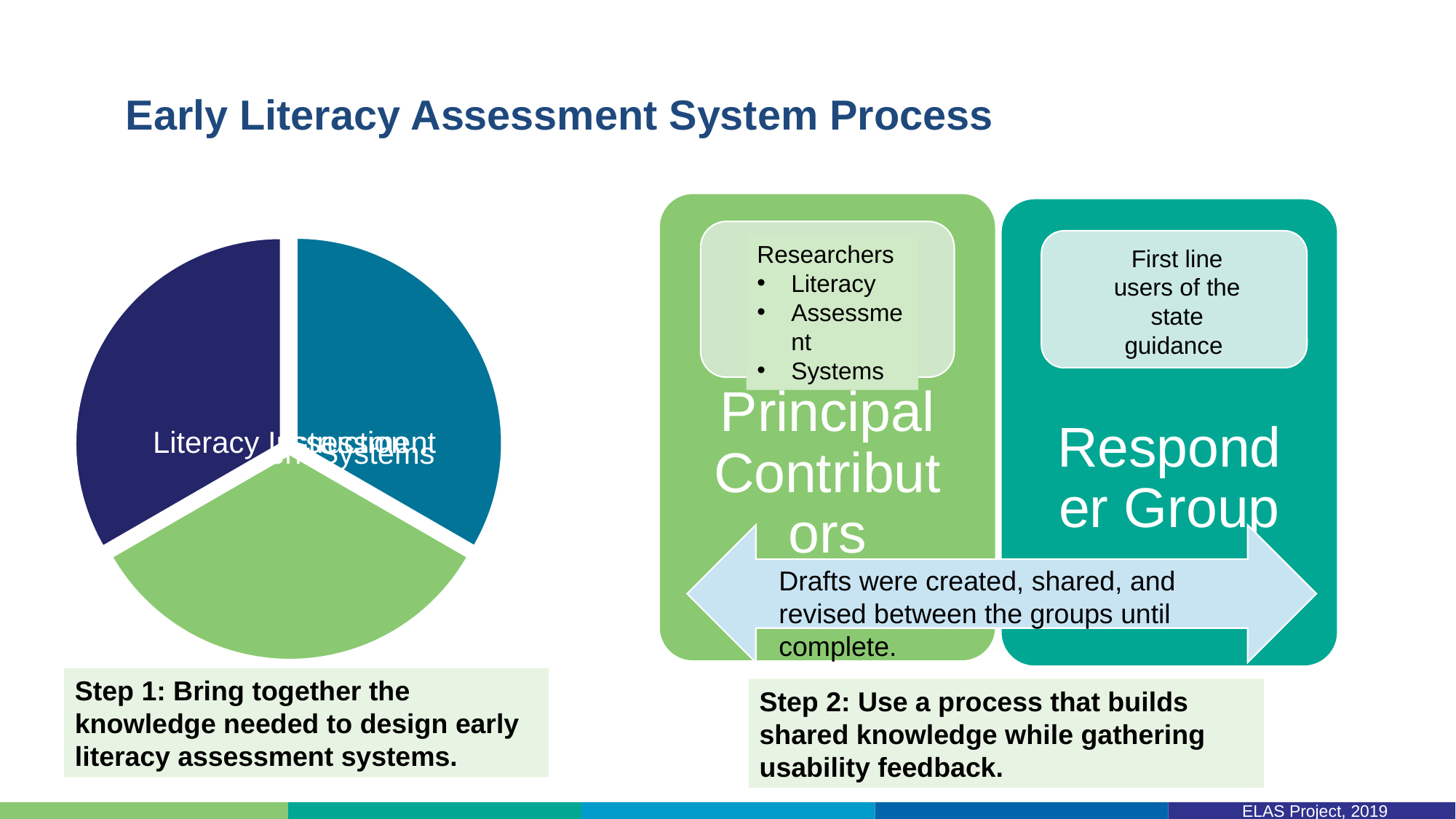

# Early Literacy Assessment System Process
Literacy Assessment
Assessment Systems
Literacy Instruction
Principal Contributors
Responder Group
Researchers
Literacy
Assessment
Systems
First line users of the state guidance
Drafts were created, shared, and revised between the groups until complete.
Step 1: Bring together the knowledge needed to design early literacy assessment systems.
Step 2: Use a process that builds shared knowledge while gathering usability feedback.